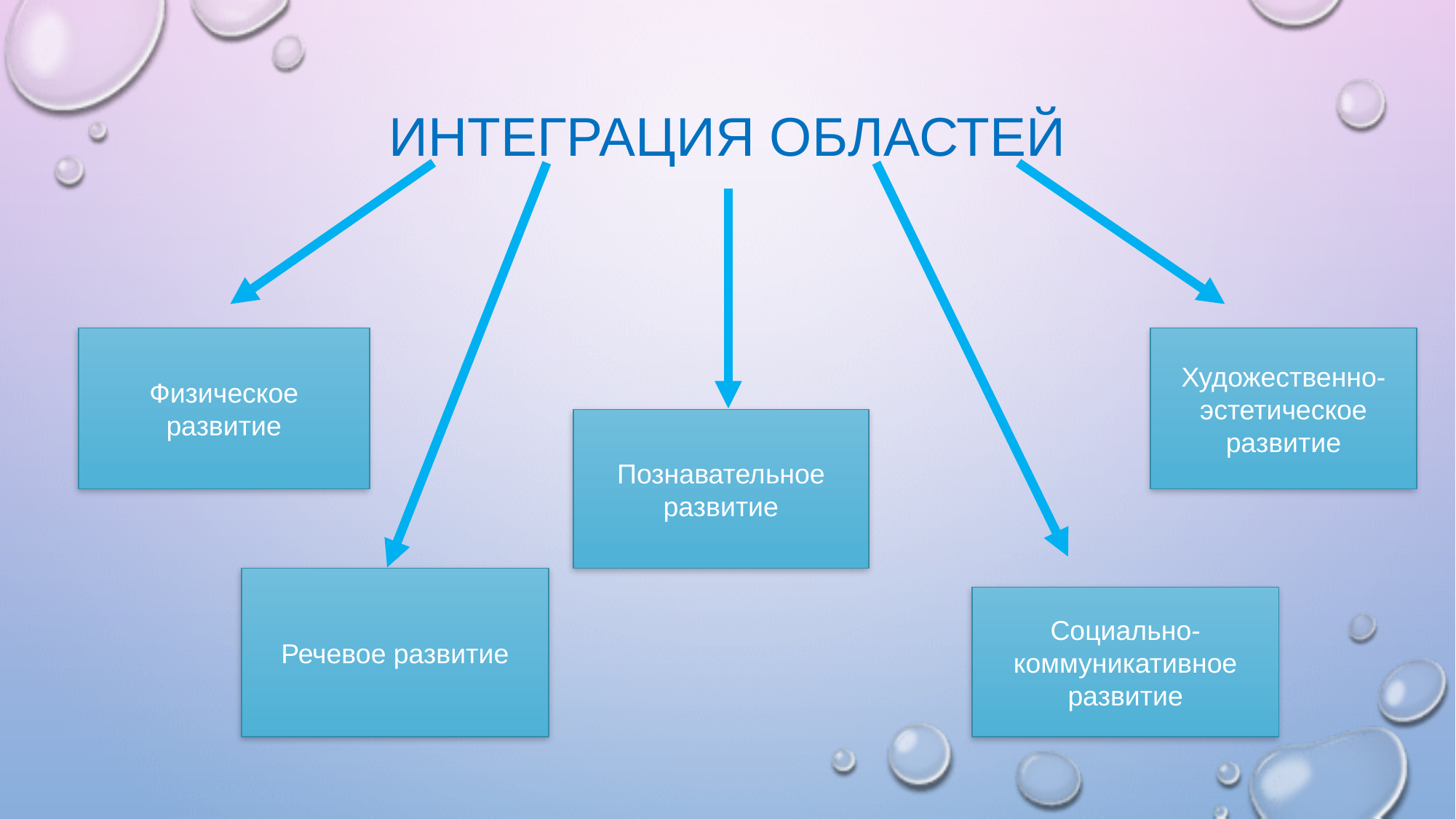

# Интеграция областей
Физическое развитие
Художественно-эстетическое развитие
Познавательное развитие
Речевое развитие
Социально-коммуникативное развитие